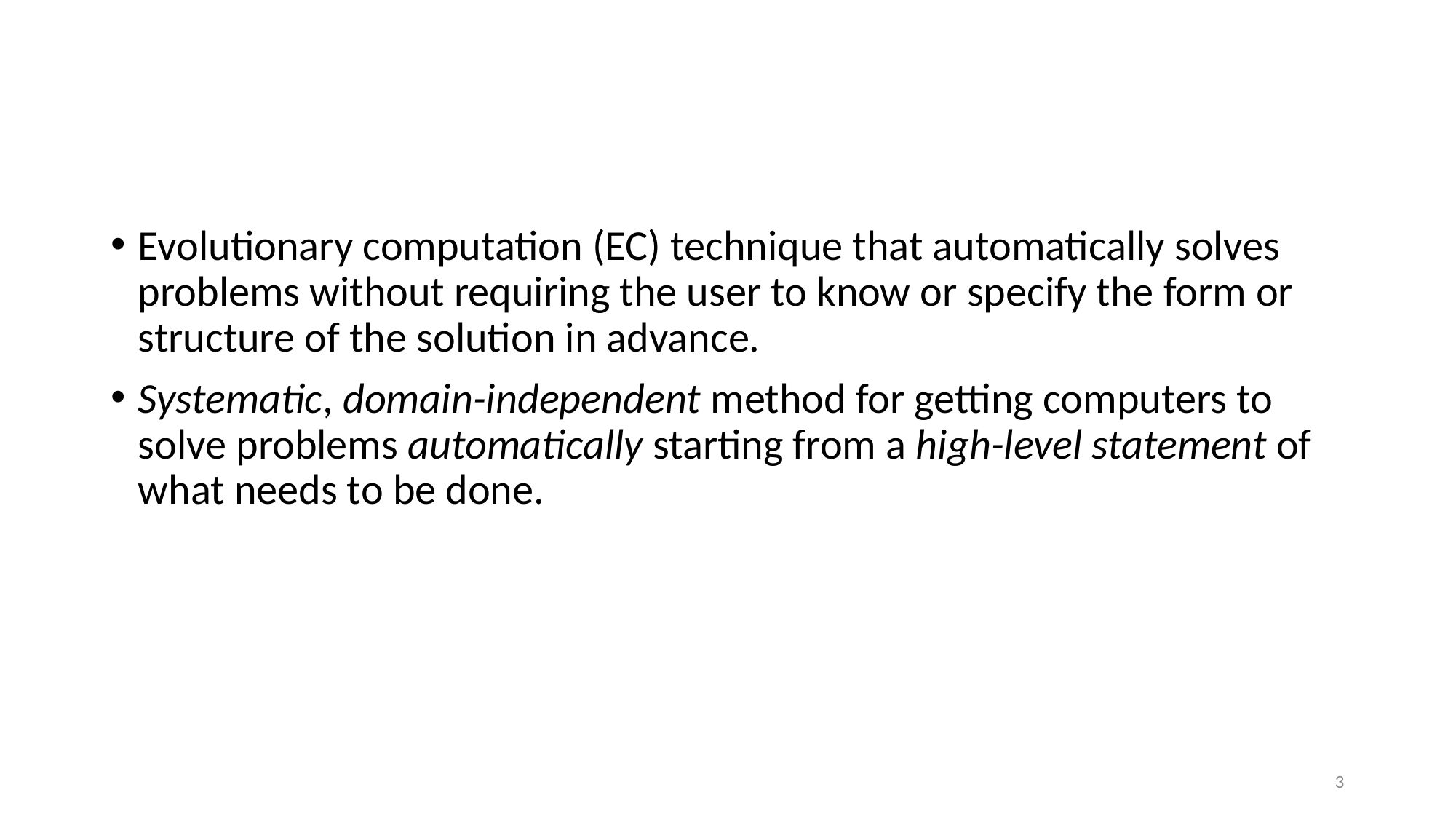

Evolutionary computation (EC) technique that automatically solves problems without requiring the user to know or specify the form or structure of the solution in advance.
Systematic, domain-independent method for getting computers to solve problems automatically starting from a high-level statement of what needs to be done.
3